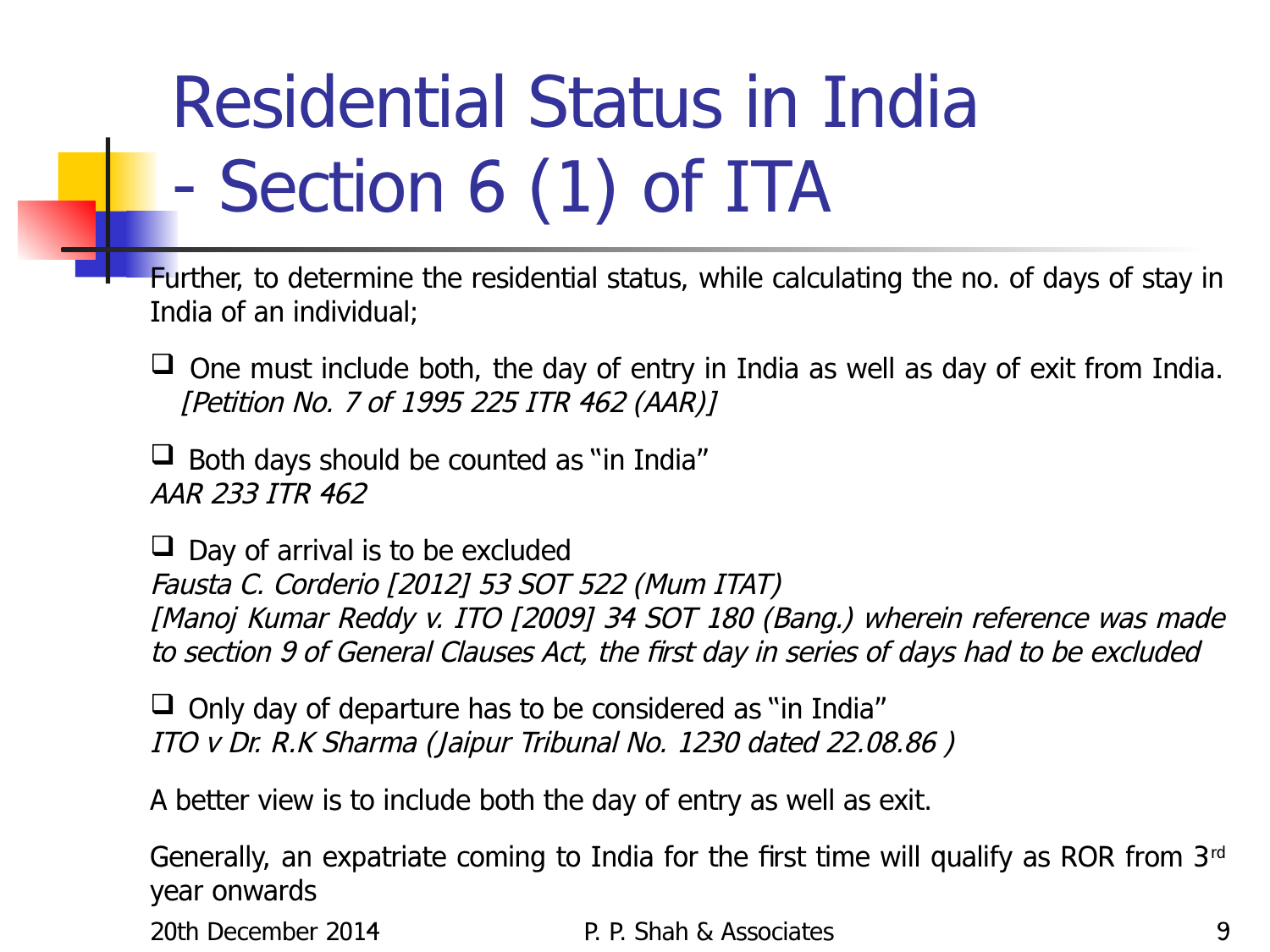

# Residential Status in India - Section 6 (1) of ITA
Further, to determine the residential status, while calculating the no. of days of stay in India of an individual;

 One must include both, the day of entry in India as well as day of exit from India. [Petition No. 7 of 1995 225 ITR 462 (AAR)]

 Both days should be counted as “in India”
AAR 233 ITR 462

 Day of arrival is to be excluded
Fausta C. Corderio [2012] 53 SOT 522 (Mum ITAT)
[Manoj Kumar Reddy v. ITO [2009] 34 SOT 180 (Bang.) wherein reference was made to section 9 of General Clauses Act, the first day in series of days had to be excluded

 Only day of departure has to be considered as “in India”
ITO v Dr. R.K Sharma (Jaipur Tribunal No. 1230 dated 22.08.86 )

A better view is to include both the day of entry as well as exit.

Generally, an expatriate coming to India for the first time will qualify as ROR from 3rd year onwards
20th December 2014
P. P. Shah & Associates
9